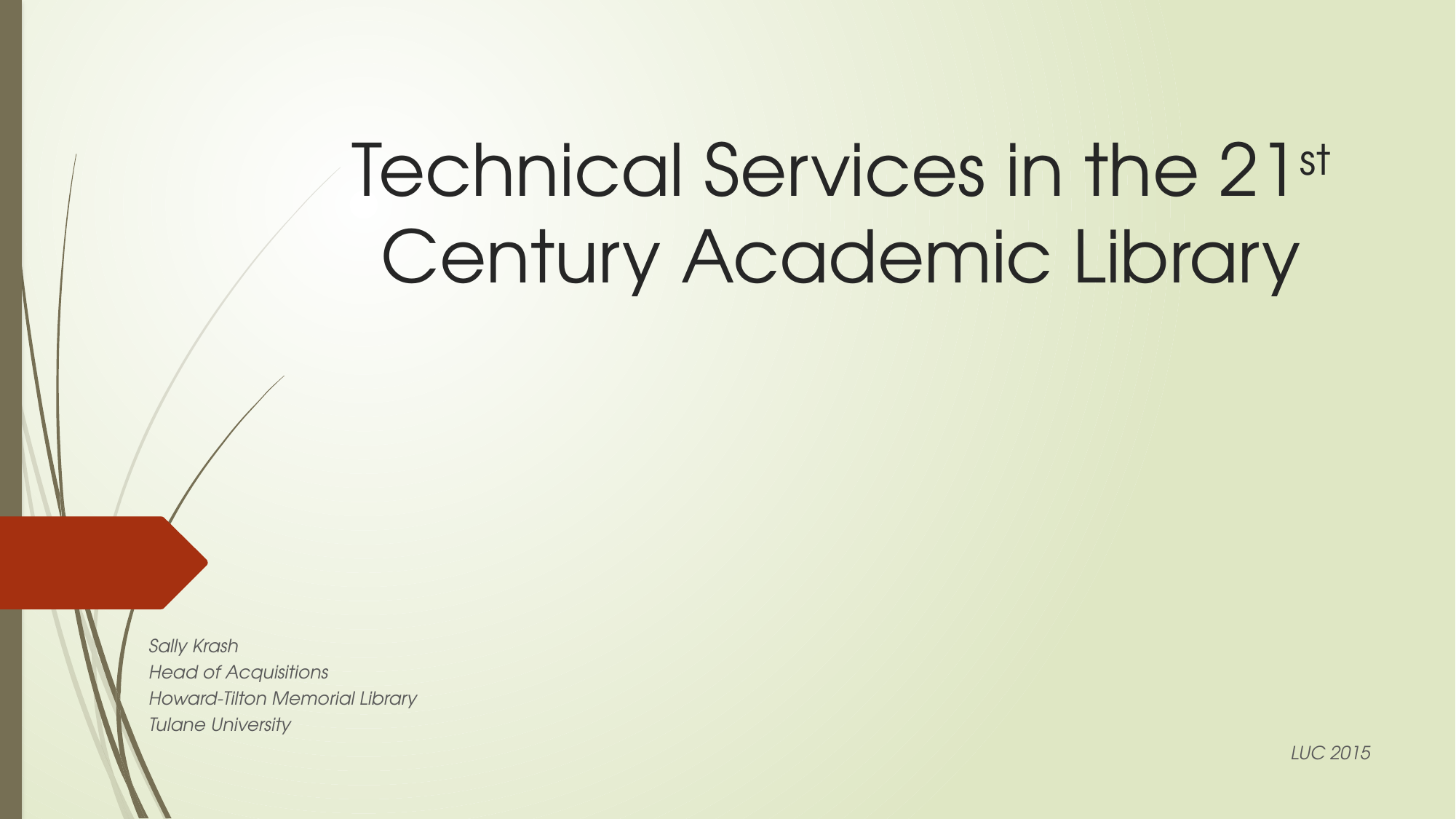

# Technical Services in the 21st Century Academic Library
Sally Krash
Head of Acquisitions
Howard-Tilton Memorial Library
Tulane University

LUC 2015